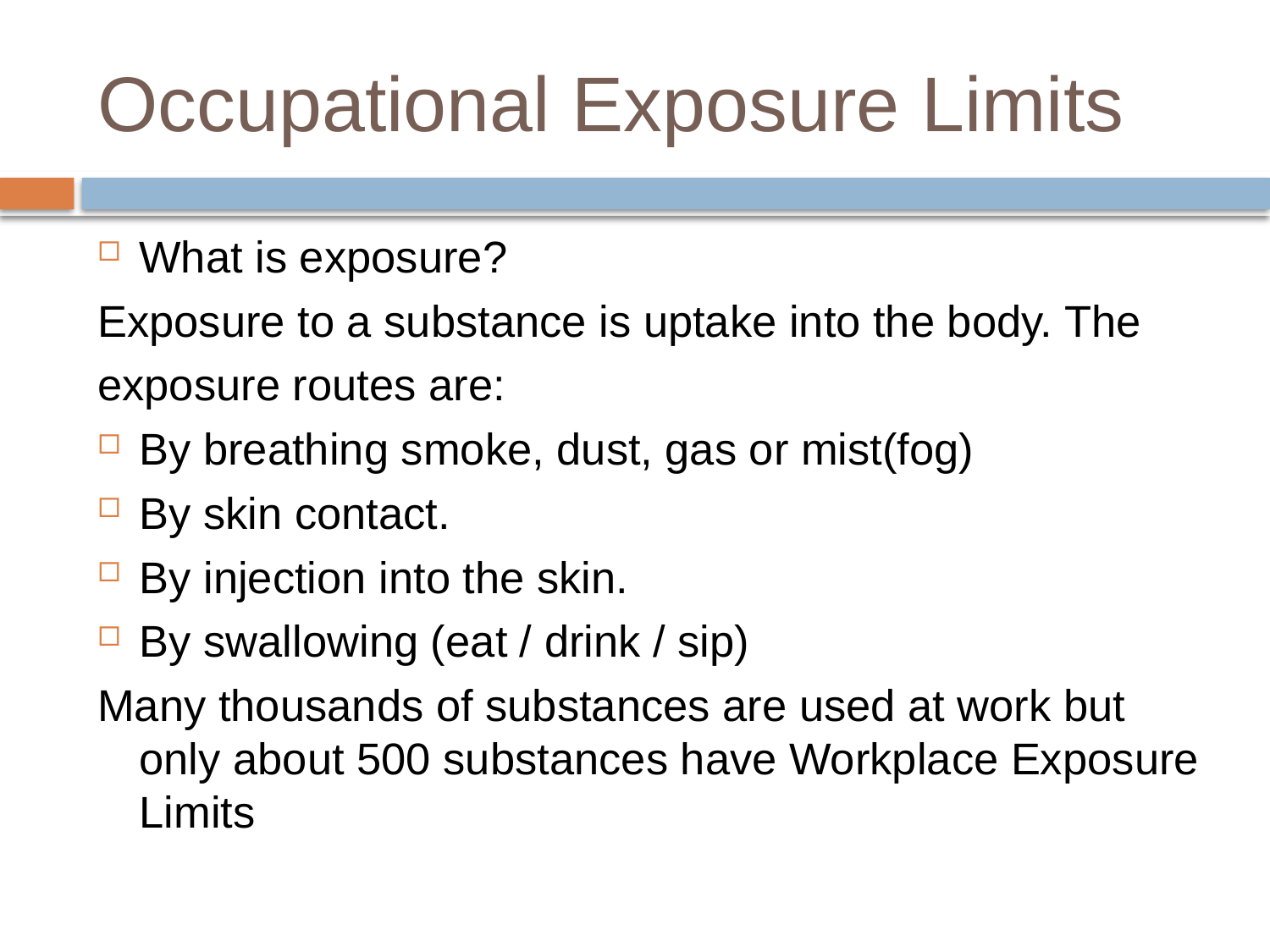

# Occupational Exposure Limits
What is exposure?
Exposure to a substance is uptake into the body. The
exposure routes are:
By breathing smoke, dust, gas or mist(fog)
By skin contact.
By injection into the skin.
By swallowing (eat / drink / sip)
Many thousands of substances are used at work but only about 500 substances have Workplace Exposure Limits